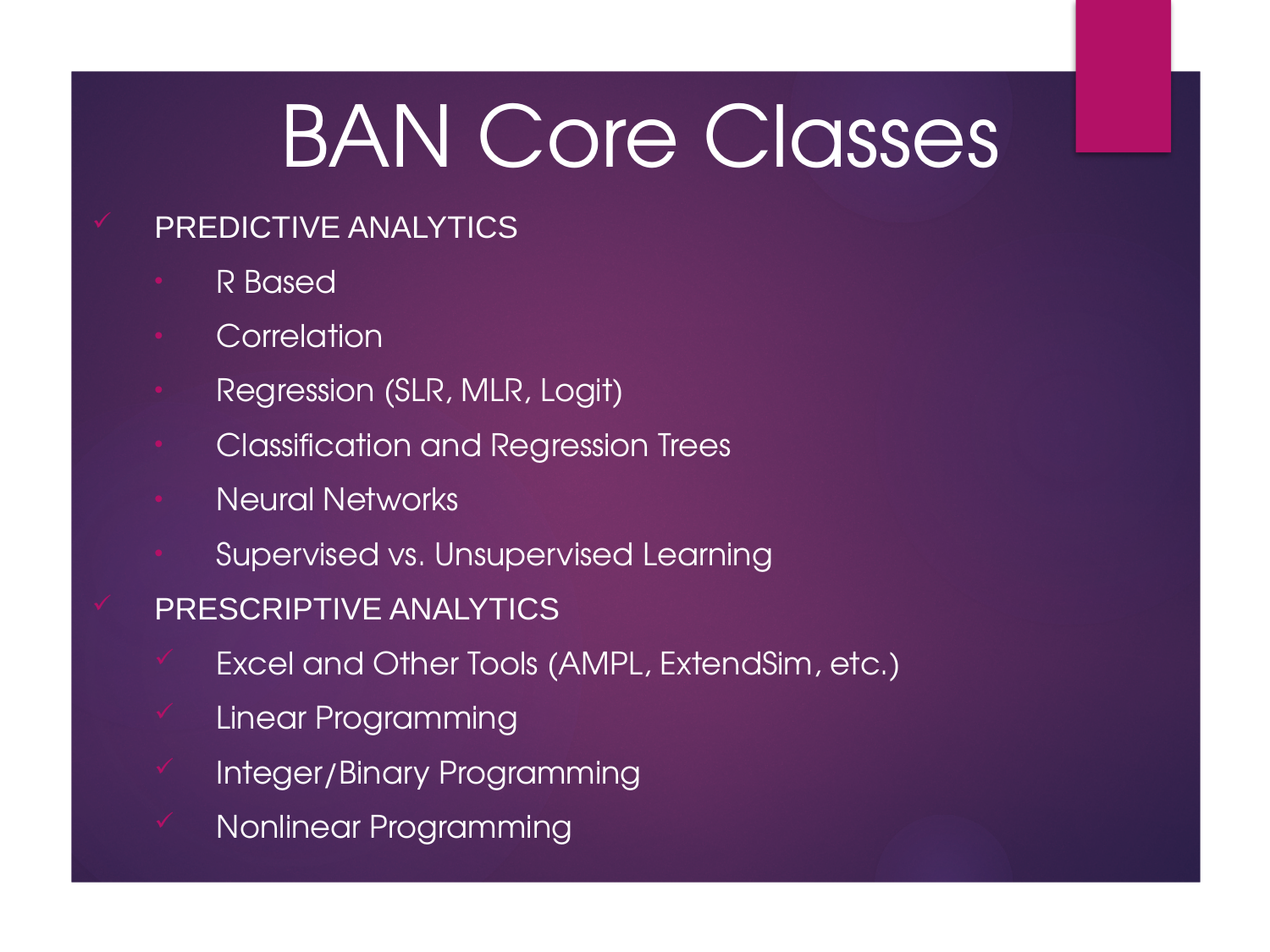

# BAN Core Classes
Predictive Analytics
R Based
Correlation
Regression (SLR, MLR, Logit)
Classification and Regression Trees
Neural Networks
Supervised vs. Unsupervised Learning
Prescriptive Analytics
Excel and Other Tools (AMPL, ExtendSim, etc.)
Linear Programming
Integer/Binary Programming
Nonlinear Programming